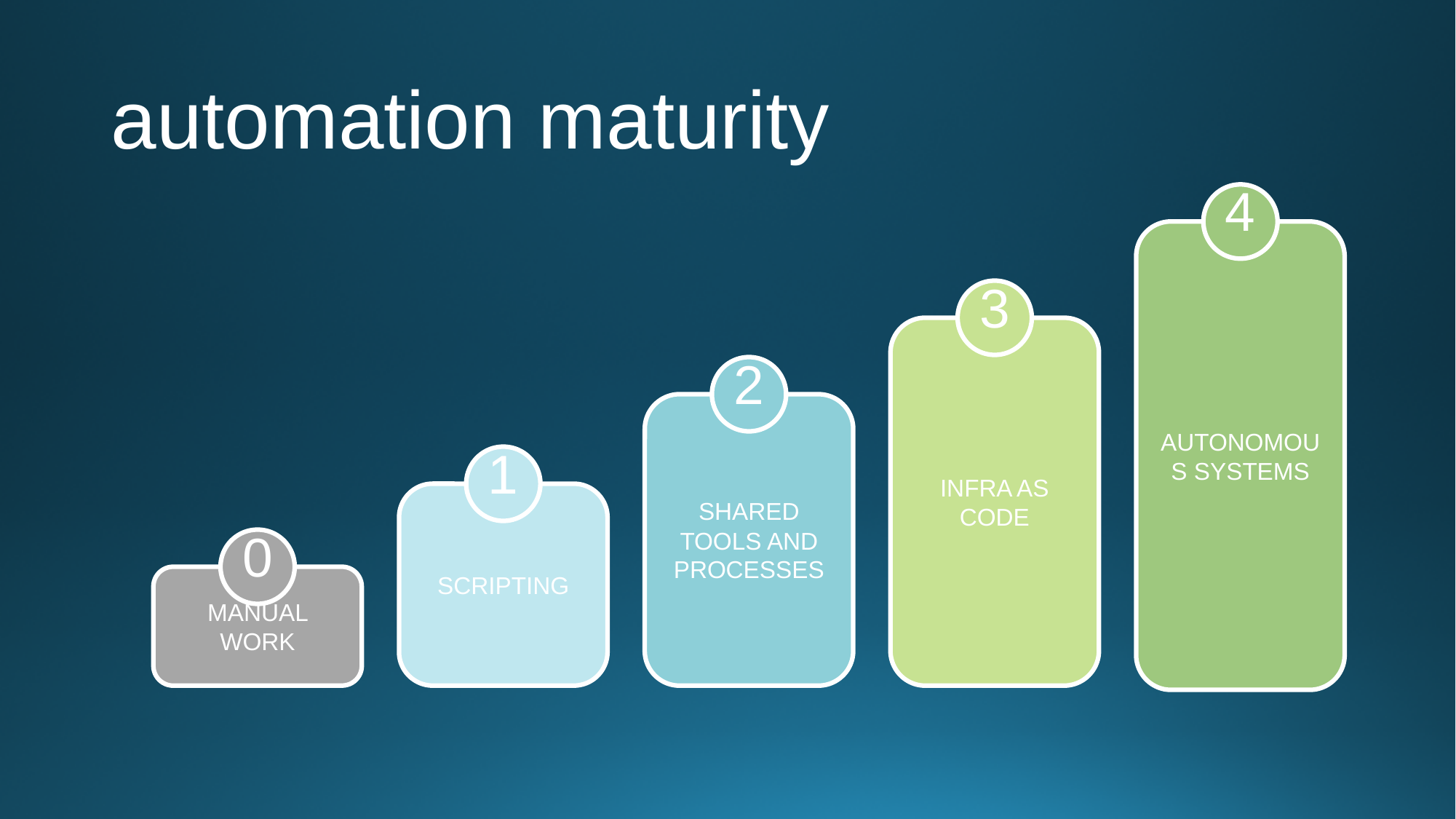

# automation maturity
4
Autonomous systems
3
Infra as Code
2
Shared tools and processes
1
Scripting
0
Manual work